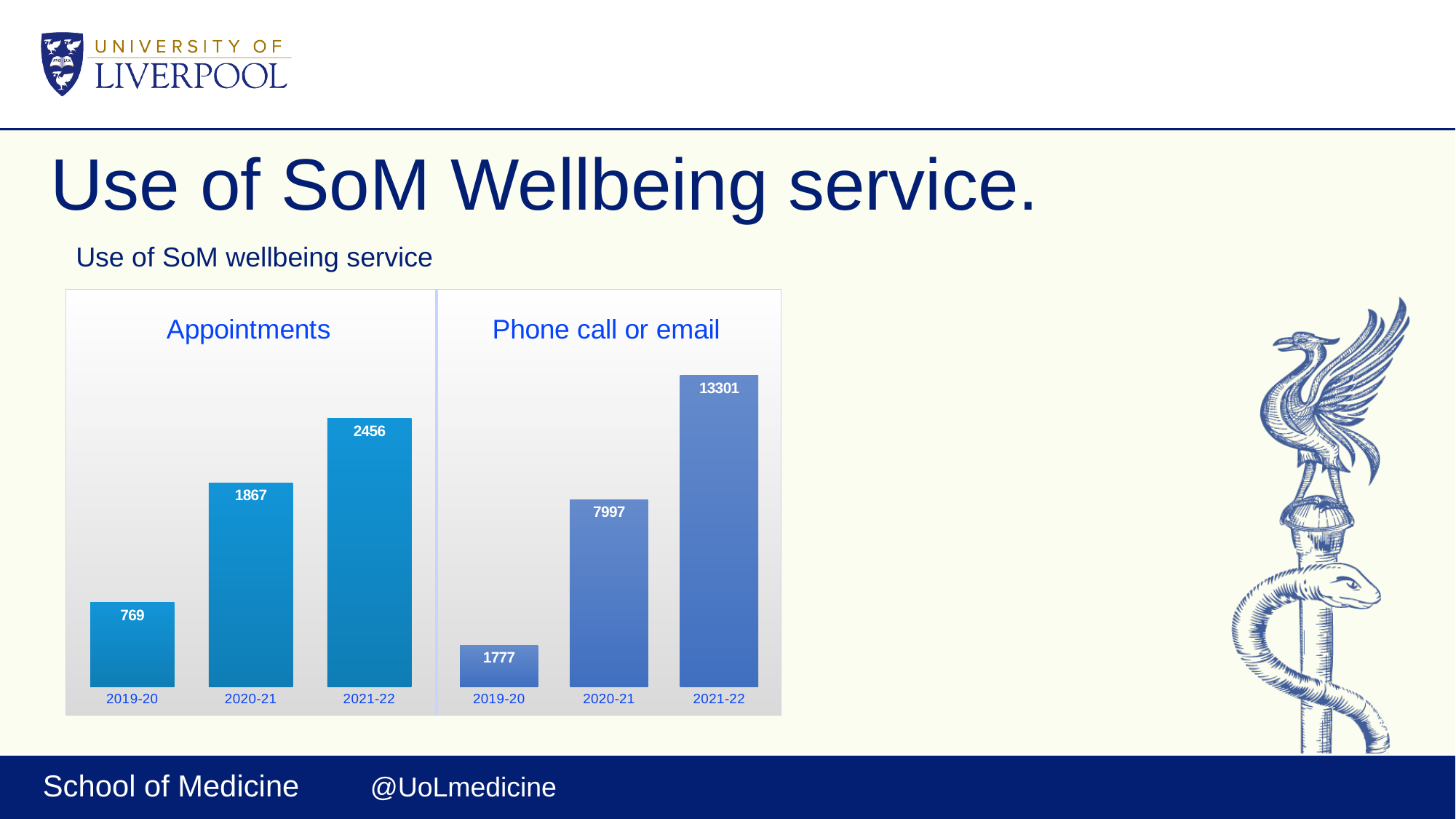

# Use of SoM Wellbeing service.
Use of SoM wellbeing service

### Chart: Appointments

| Category |  |
|---|---|
| 2019-20 | 769.0 |
| 2020-21 | 1867.0 |
| 2021-22 | 2456.0 |

### Chart: Phone call or email

| Category |  |
|---|---|
| 2019-20 | 1777.0 |
| 2020-21 | 7997.0 |
| 2021-22 | 13301.0 |